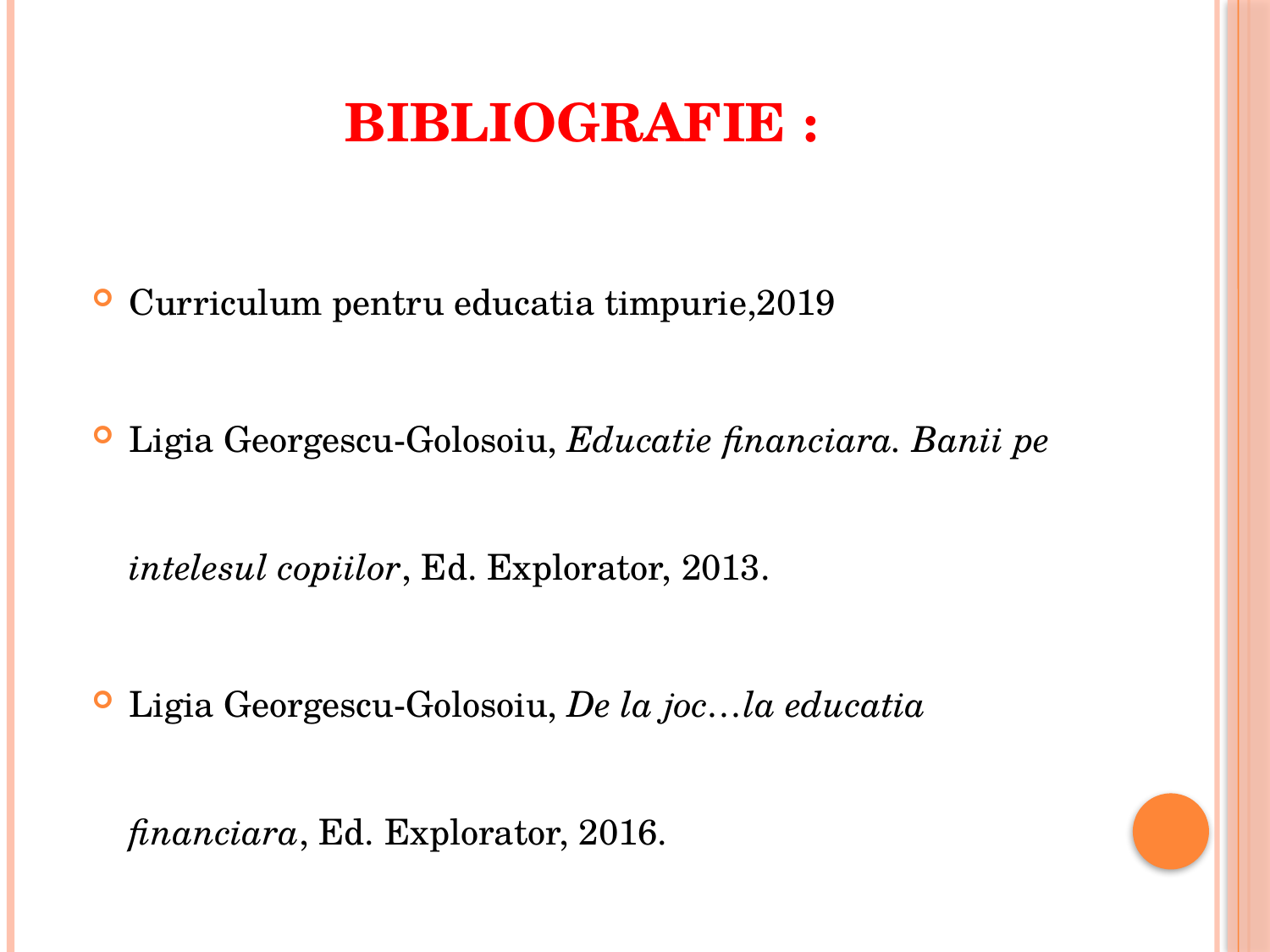

# BIBLIOGRAFIE :
Curriculum pentru educatia timpurie,2019
Ligia Georgescu-Golosoiu, Educatie financiara. Banii pe intelesul copiilor, Ed. Explorator, 2013.
Ligia Georgescu-Golosoiu, De la joc…la educatia financiara, Ed. Explorator, 2016.